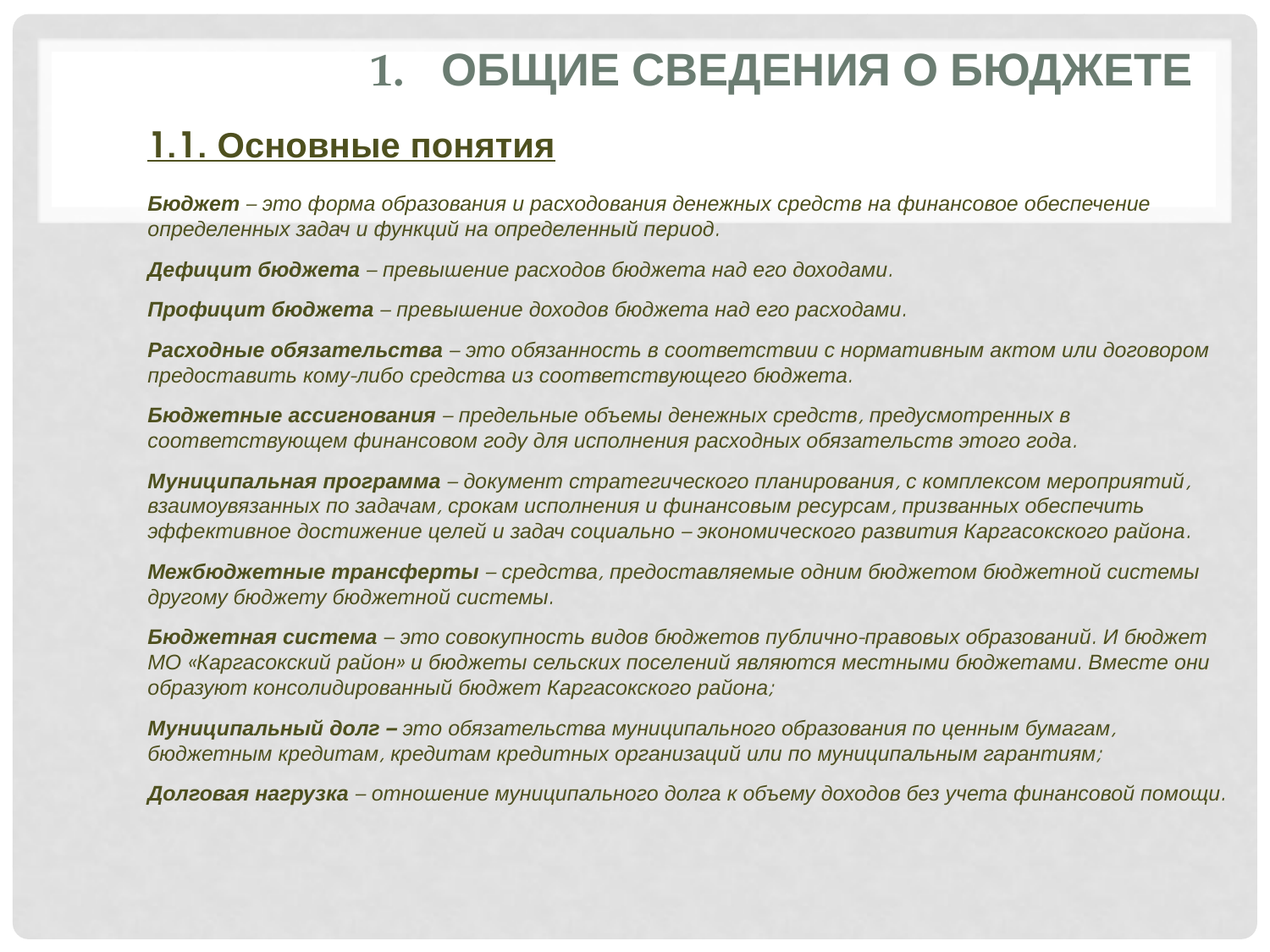

# Общие сведения о бюджете
1.1. Основные понятия
Бюджет – это форма образования и расходования денежных средств на финансовое обеспечение определенных задач и функций на определенный период.
Дефицит бюджета – превышение расходов бюджета над его доходами.
Профицит бюджета – превышение доходов бюджета над его расходами.
Расходные обязательства – это обязанность в соответствии с нормативным актом или договором предоставить кому-либо средства из соответствующего бюджета.
Бюджетные ассигнования – предельные объемы денежных средств, предусмотренных в соответствующем финансовом году для исполнения расходных обязательств этого года.
Муниципальная программа – документ стратегического планирования, с комплексом мероприятий, взаимоувязанных по задачам, срокам исполнения и финансовым ресурсам, призванных обеспечить эффективное достижение целей и задач социально – экономического развития Каргасокского района.
Межбюджетные трансферты – средства, предоставляемые одним бюджетом бюджетной системы другому бюджету бюджетной системы.
Бюджетная система – это совокупность видов бюджетов публично-правовых образований. И бюджет МО «Каргасокский район» и бюджеты сельских поселений являются местными бюджетами. Вместе они образуют консолидированный бюджет Каргасокского района;
Муниципальный долг – это обязательства муниципального образования по ценным бумагам, бюджетным кредитам, кредитам кредитных организаций или по муниципальным гарантиям;
Долговая нагрузка – отношение муниципального долга к объему доходов без учета финансовой помощи.